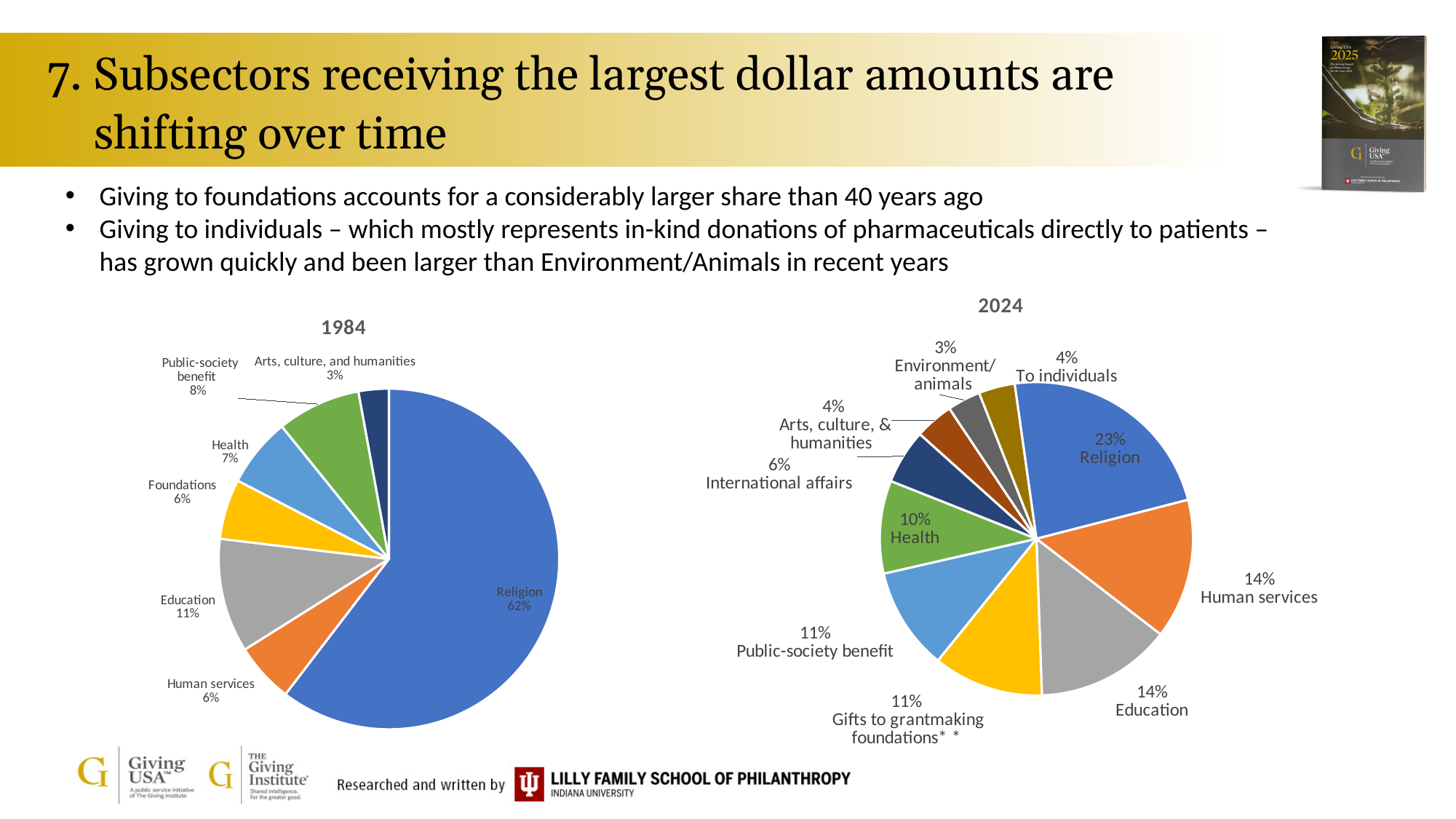

# 7. Subsectors receiving the largest dollar amounts are
shifting over time
Giving to foundations accounts for a considerably larger share than 40 years ago
Giving to individuals – which mostly represents in-kind donations of pharmaceuticals directly to patients – has grown quickly and been larger than Environment/Animals in recent years

### Chart: 2024

| Category |  |  |  |
|---|---|---|---|
|  Religion  | 146.54101077129314 | None | 0.23219742001517793 |
|  Human services  | 91.14529085742191 | None | 0.14442169650826678 |
|  Education  | 88.318285328125 | None | 0.1399422447369407 |
|  Gifts to grantmaking foundations*  | 71.92161412907002 | None | 0.1139613624622869 |
|  Public-society benefit  | 66.8415966118164 | None | 0.105911964174874 |
|  Health  | 60.5057455236816 | None | 0.09587267026989806 |
|  International affairs  | 35.5422132126465 | None | 0.05631741016503608 |
|  Arts, culture, & humanities  | 25.1315765375977 | None | 0.03982152983816674 |
|  Environment/animals  | 21.567916870117188 | None | 0.034174833556724 |
|  To individuals  | 23.59 | None | 0.03737886827262882 |

### Chart: 1984

| Category |  |
|---|---|
|  Religion  | 0.6218296309253105 |
|  Human services  | 0.05842224943152003 |
|  Education  | 0.11142207451460558 |
|  Foundations  | 0.05877208326045129 |
|  Health  | 0.06769284589819836 |
|  Public-society benefit  | 0.0818611159699143 |
|  Arts, culture, and humanities  | 0.029560958544691273 |